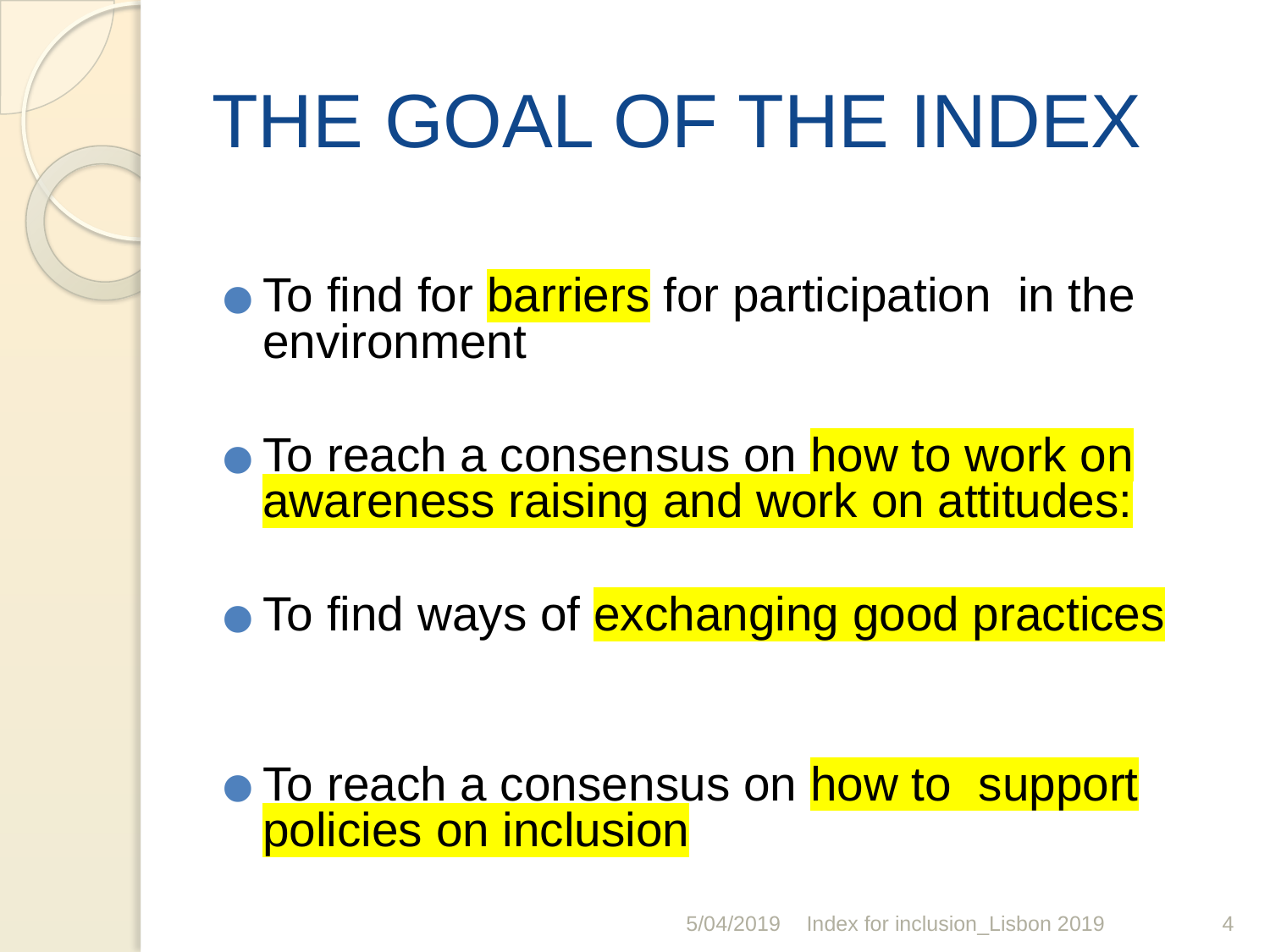

# THE GOAL OF THE INDEX

To find for barriers for participation  in the environment

To reach a consensus on how to work on awareness raising and work on attitudes:

To find ways of exchanging good practices

To reach a consensus on how to  support policies on inclusion
5/04/2019
Index for inclusion_Lisbon 2019
4